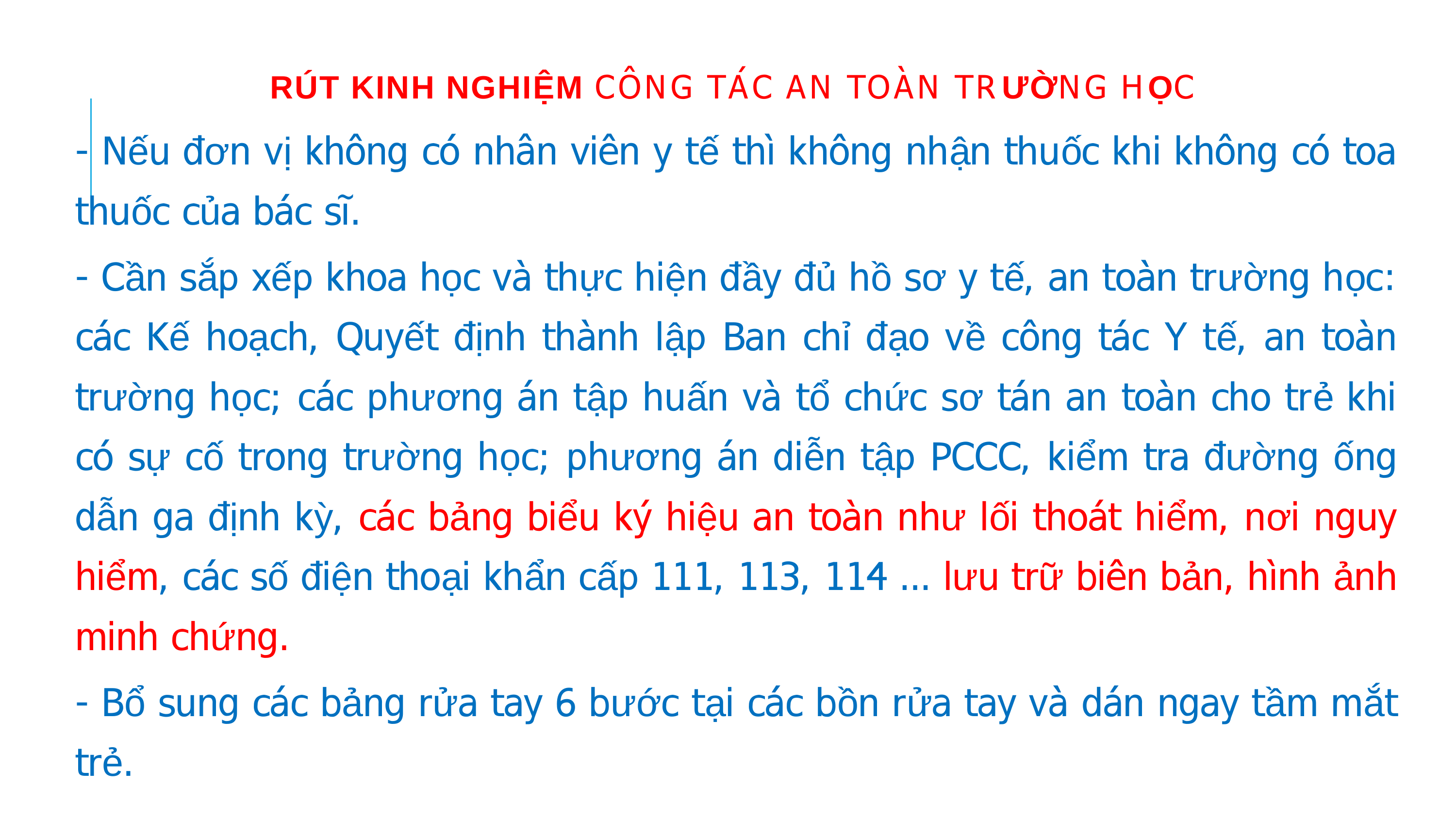

# RÚT KINH NGHIỆM CÔNG TÁC AN TOÀN TRƯỜNG HỌC
- Nếu đơn vị không có nhân viên y tế thì không nhận thuốc khi không có toa thuốc của bác sĩ.
- Cần sắp xếp khoa học và thực hiện đầy đủ hồ sơ y tế, an toàn trường học: các Kế hoạch, Quyết định thành lập Ban chỉ đạo về công tác Y tế, an toàn trường học; các phương án tập huấn và tổ chức sơ tán an toàn cho trẻ khi có sự cố trong trường học; phương án diễn tập PCCC, kiểm tra đường ống dẫn ga định kỳ, các bảng biểu ký hiệu an toàn như lối thoát hiểm, nơi nguy hiểm, các số điện thoại khẩn cấp 111, 113, 114 … lưu trữ biên bản, hình ảnh minh chứng.
- Bổ sung các bảng rửa tay 6 bước tại các bồn rửa tay và dán ngay tầm mắt trẻ.